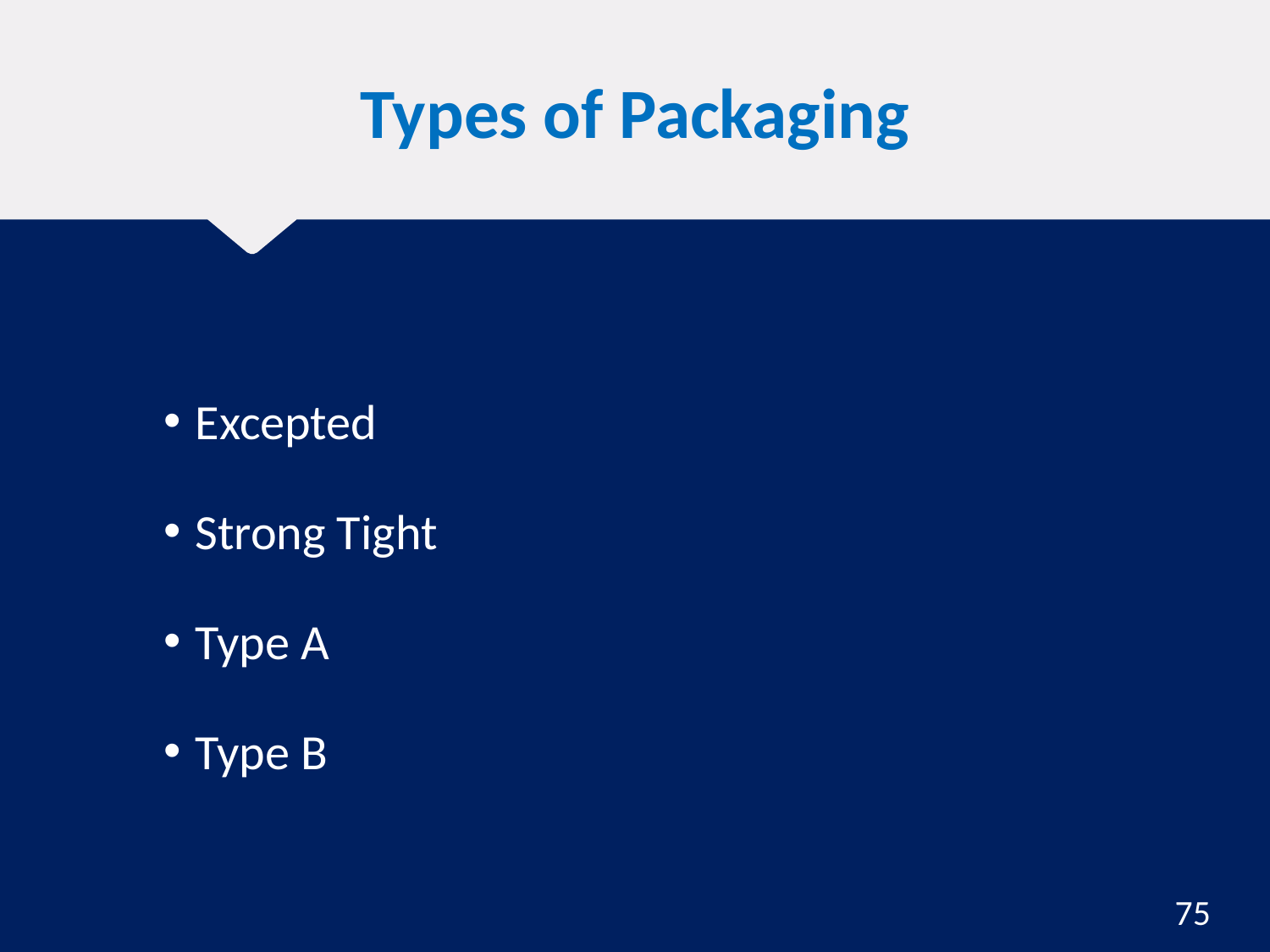

# Types of Packaging
Excepted
Strong Tight
Type A
Type B
75